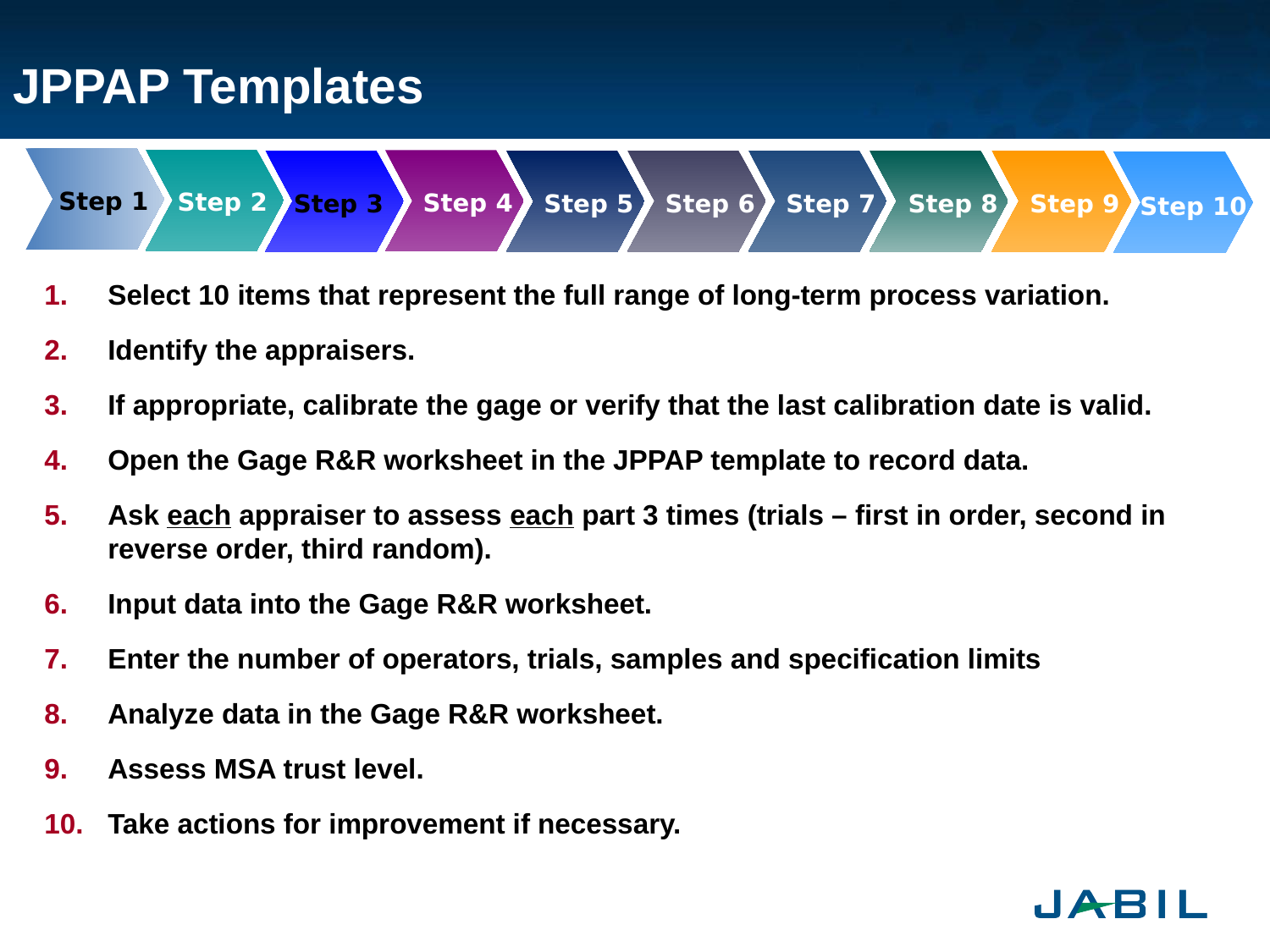

# JPPAP Templates

Step 1

Step 2

Step 4

Step 3

Step 6

Step 7

Step 8

Step 9

Step 5

Step 10
Select 10 items that represent the full range of long-term process variation.
Identify the appraisers.
If appropriate, calibrate the gage or verify that the last calibration date is valid.
Open the Gage R&R worksheet in the JPPAP template to record data.
Ask each appraiser to assess each part 3 times (trials – first in order, second in reverse order, third random).
Input data into the Gage R&R worksheet.
Enter the number of operators, trials, samples and specification limits
Analyze data in the Gage R&R worksheet.
Assess MSA trust level.
Take actions for improvement if necessary.